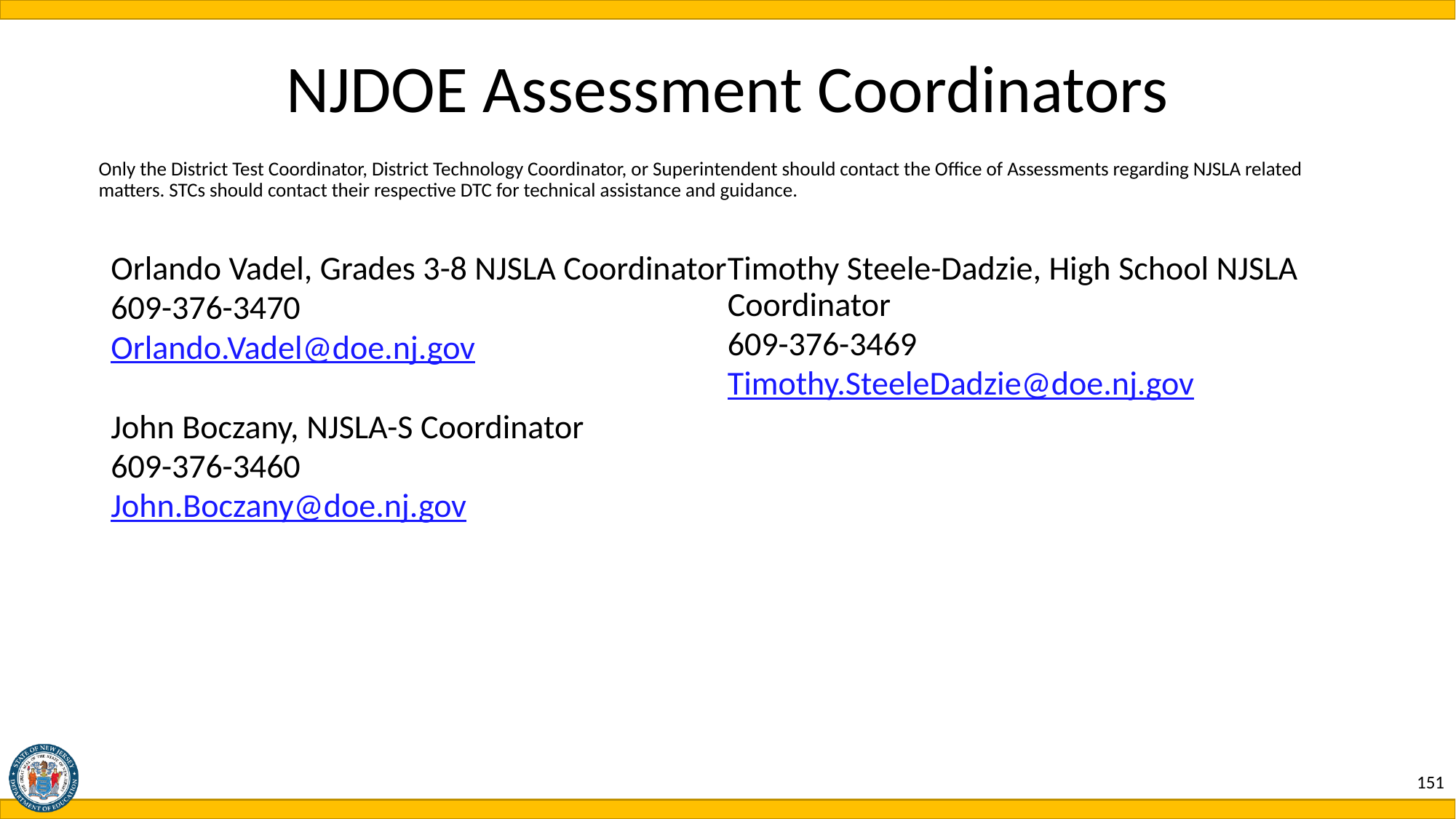

# NJDOE Assessment Coordinators
Only the District Test Coordinator, District Technology Coordinator, or Superintendent should contact the Office of Assessments regarding NJSLA related matters. STCs should contact their respective DTC for technical assistance and guidance.

Orlando Vadel, Grades 3-8 NJSLA Coordinator
609-376-3470
Orlando.Vadel@doe.nj.gov

John Boczany, NJSLA-S Coordinator
609-376-3460
John.Boczany@doe.nj.gov

Timothy Steele-Dadzie, High School NJSLA Coordinator
609-376-3469
Timothy.SteeleDadzie@doe.nj.gov

151